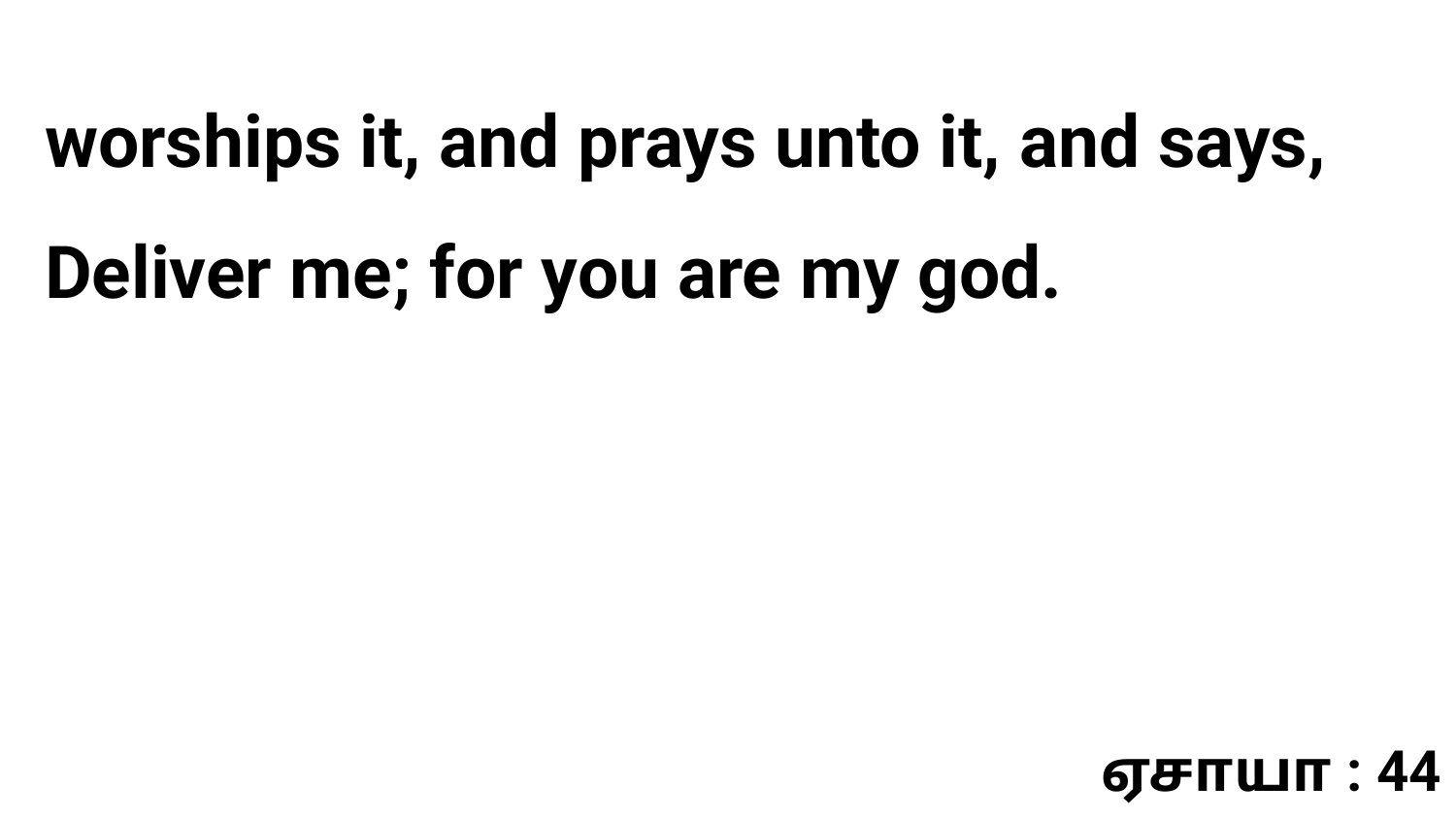

worships it, and prays unto it, and says, Deliver me; for you are my god.
ஏசாயா : 44